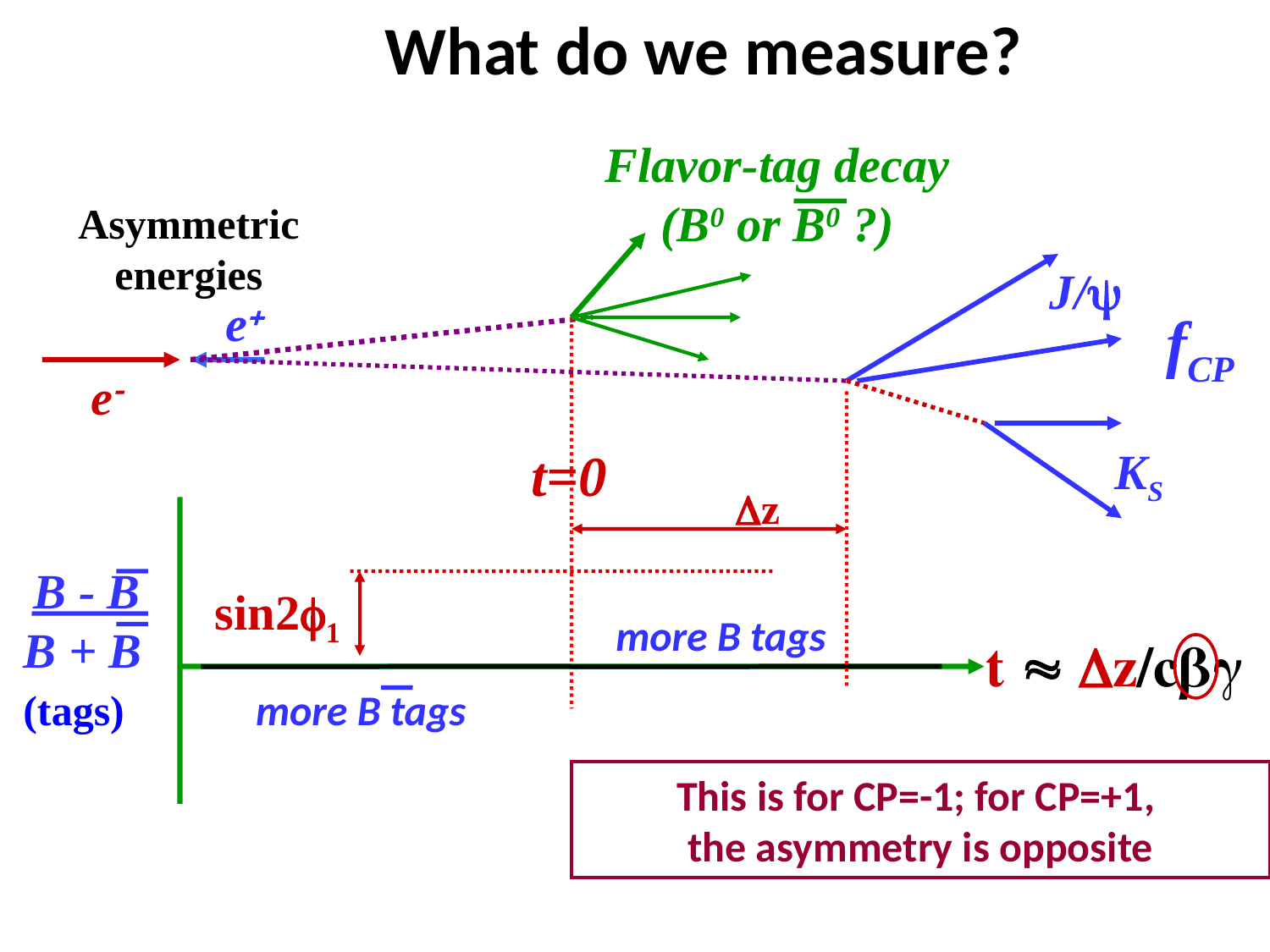

# What do we measure?
Flavor-tag decay
(B0 or B0 ?)
Asymmetric energies

J/ψ

e+
fCP

e−

t=0
KS
Δz

  B - B
 B + B

sin2φ1
more B tags

t ≈ Δz/cβγ

 (tags)
more B tags

This is for CP=-1; for CP=+1,
the asymmetry is opposite